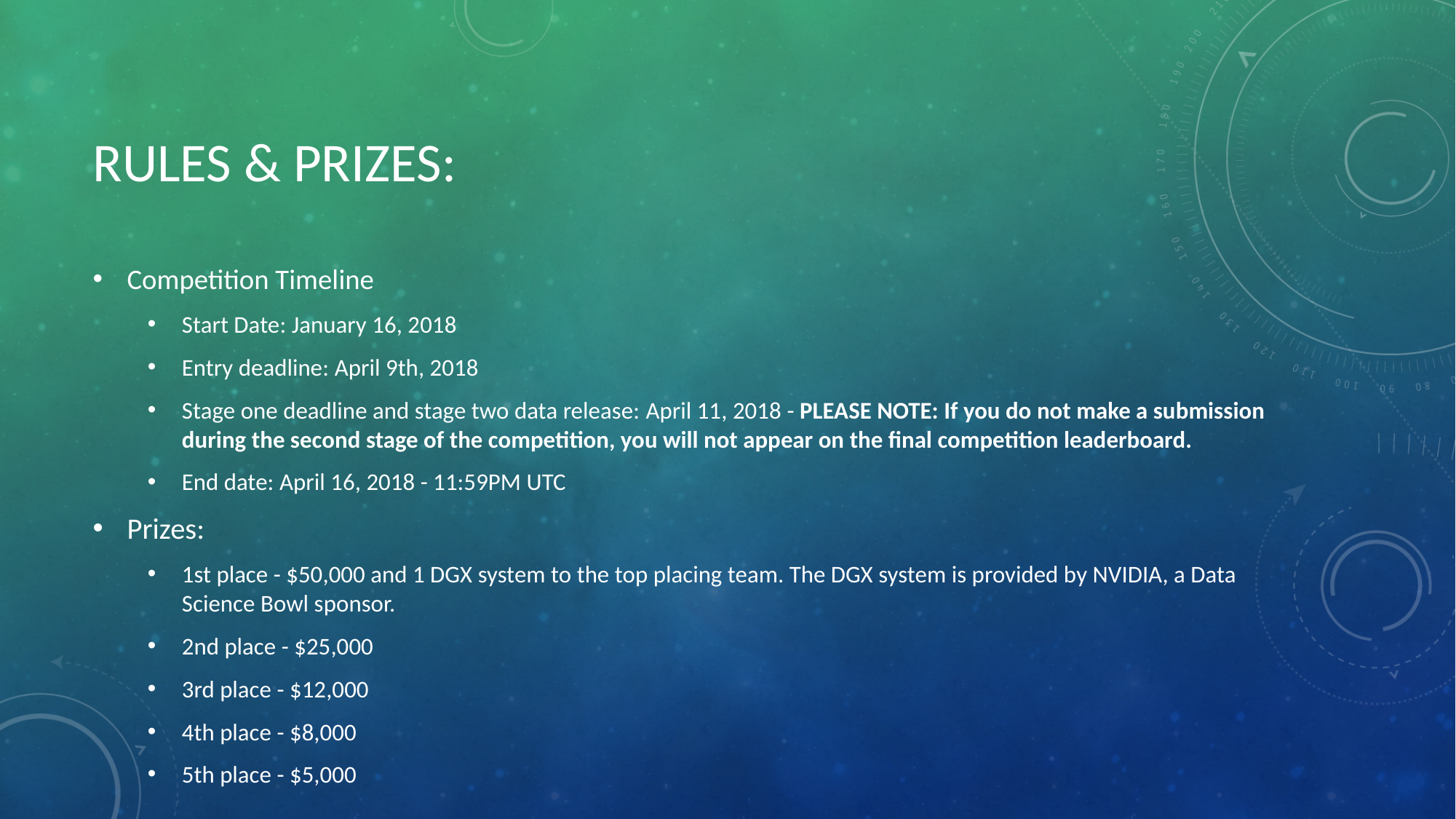

# Rules & prizes:
Competition Timeline
Start Date: January 16, 2018
Entry deadline: April 9th, 2018
Stage one deadline and stage two data release: April 11, 2018 - PLEASE NOTE: If you do not make a submission during the second stage of the competition, you will not appear on the final competition leaderboard.
End date: April 16, 2018 - 11:59PM UTC
Prizes:
1st place - $50,000 and 1 DGX system to the top placing team. The DGX system is provided by NVIDIA, a Data Science Bowl sponsor.
2nd place - $25,000
3rd place - $12,000
4th place - $8,000
5th place - $5,000